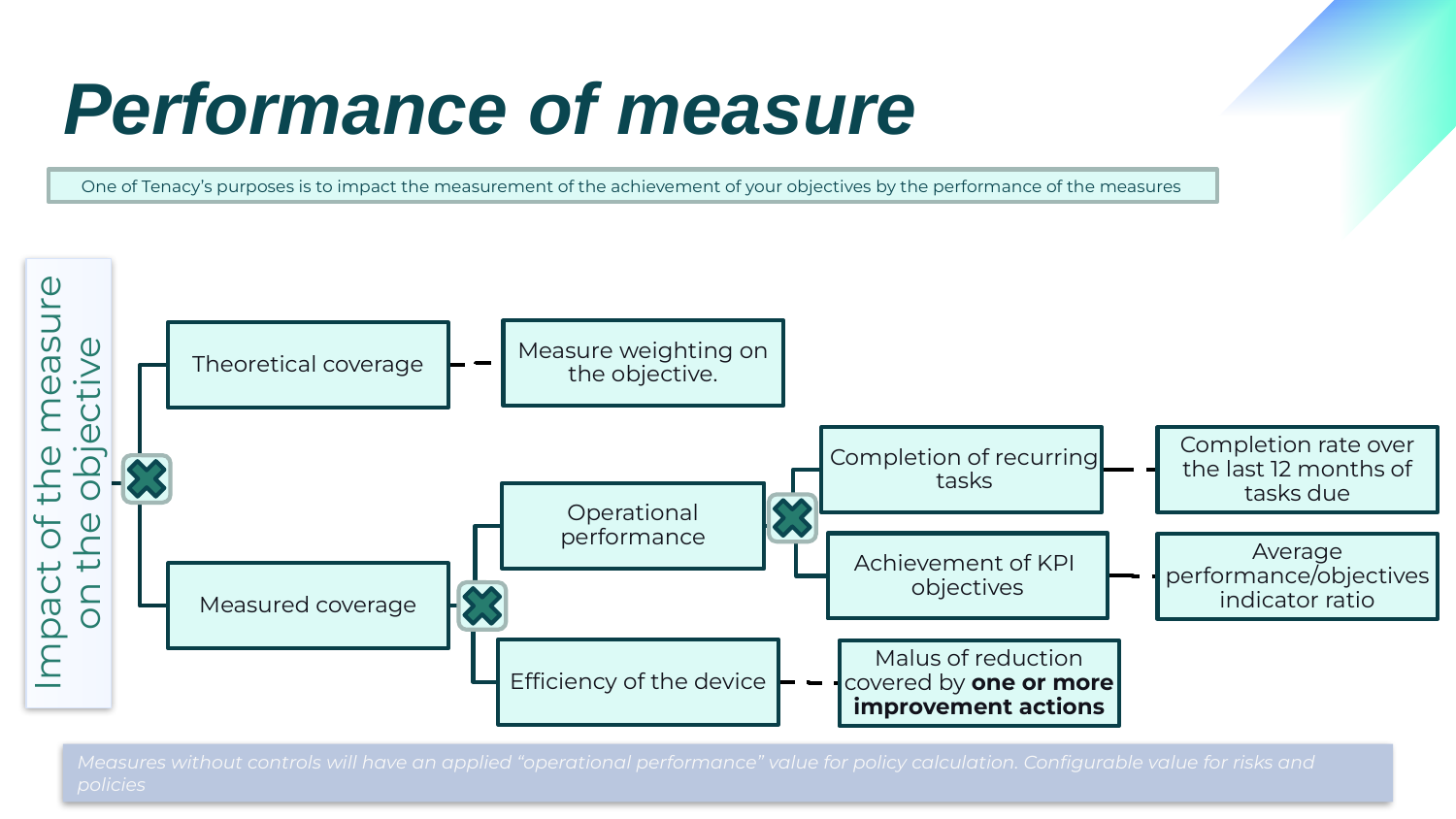

# Performance of measure
One of Tenacy’s purposes is to impact the measurement of the achievement of your objectives by the performance of the measures

Impact of the measure on the objective
Theoretical coverage
Measure weighting on the objective.
Measured coverage
Operational performance
 Completion of recurring  tasks
Completion rate over the last 12 months of tasks due
Achievement of KPI  objectives
Average performance/objectives indicator ratio
Efficiency of the device
Malus of reduction covered by one or more improvement actions

Measures without controls will have an applied “operational performance” value for policy calculation. Configurable value for risks and policies